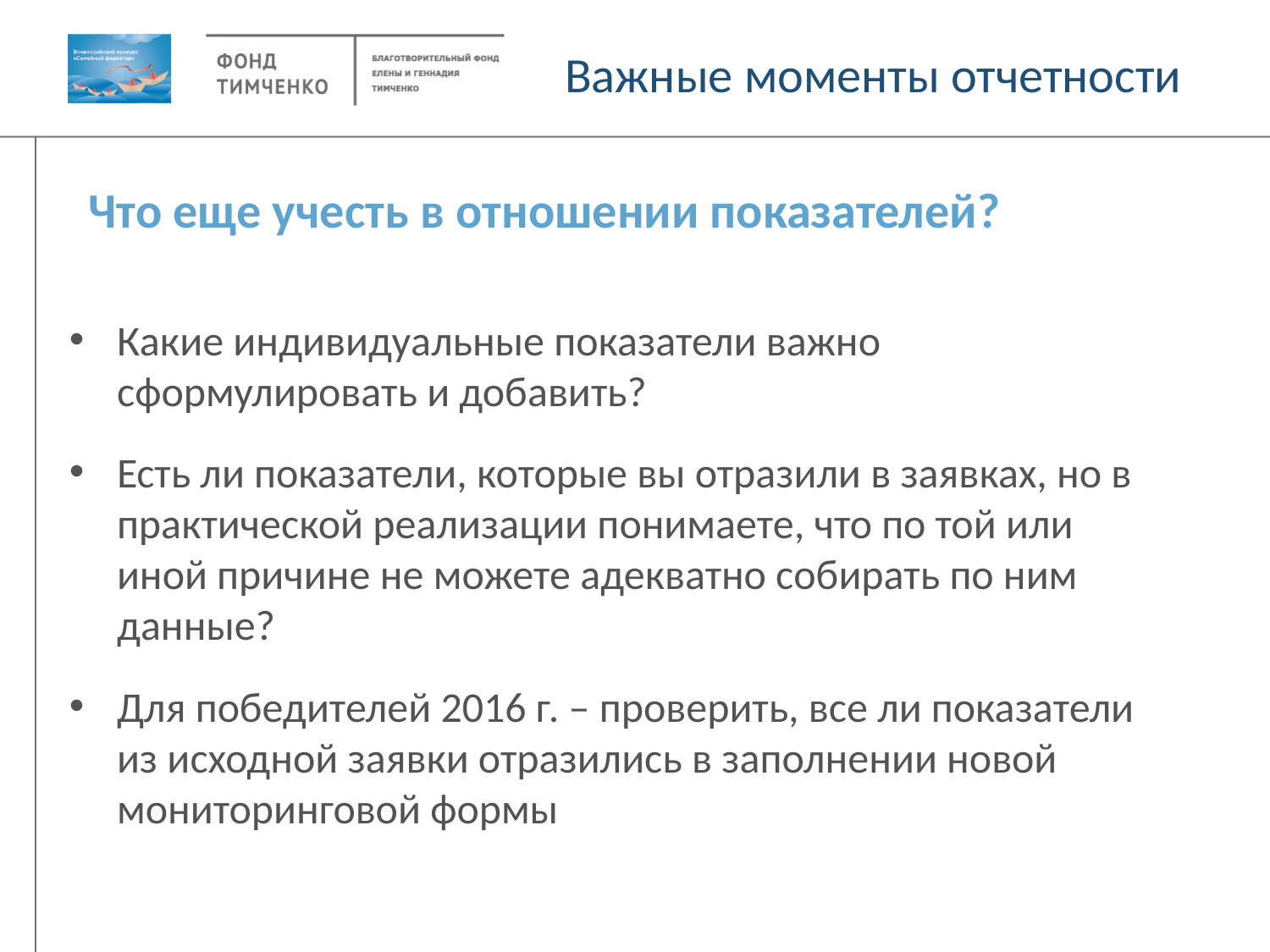

Важные моменты отчетности
Что еще учесть в отношении показателей?
Какие индивидуальные показатели важно сформулировать и добавить?
Есть ли показатели, которые вы отразили в заявках, но в практической реализации понимаете, что по той или иной причине не можете адекватно собирать по ним данные?
Для победителей 2016 г. – проверить, все ли показатели из исходной заявки отразились в заполнении новой мониторинговой формы